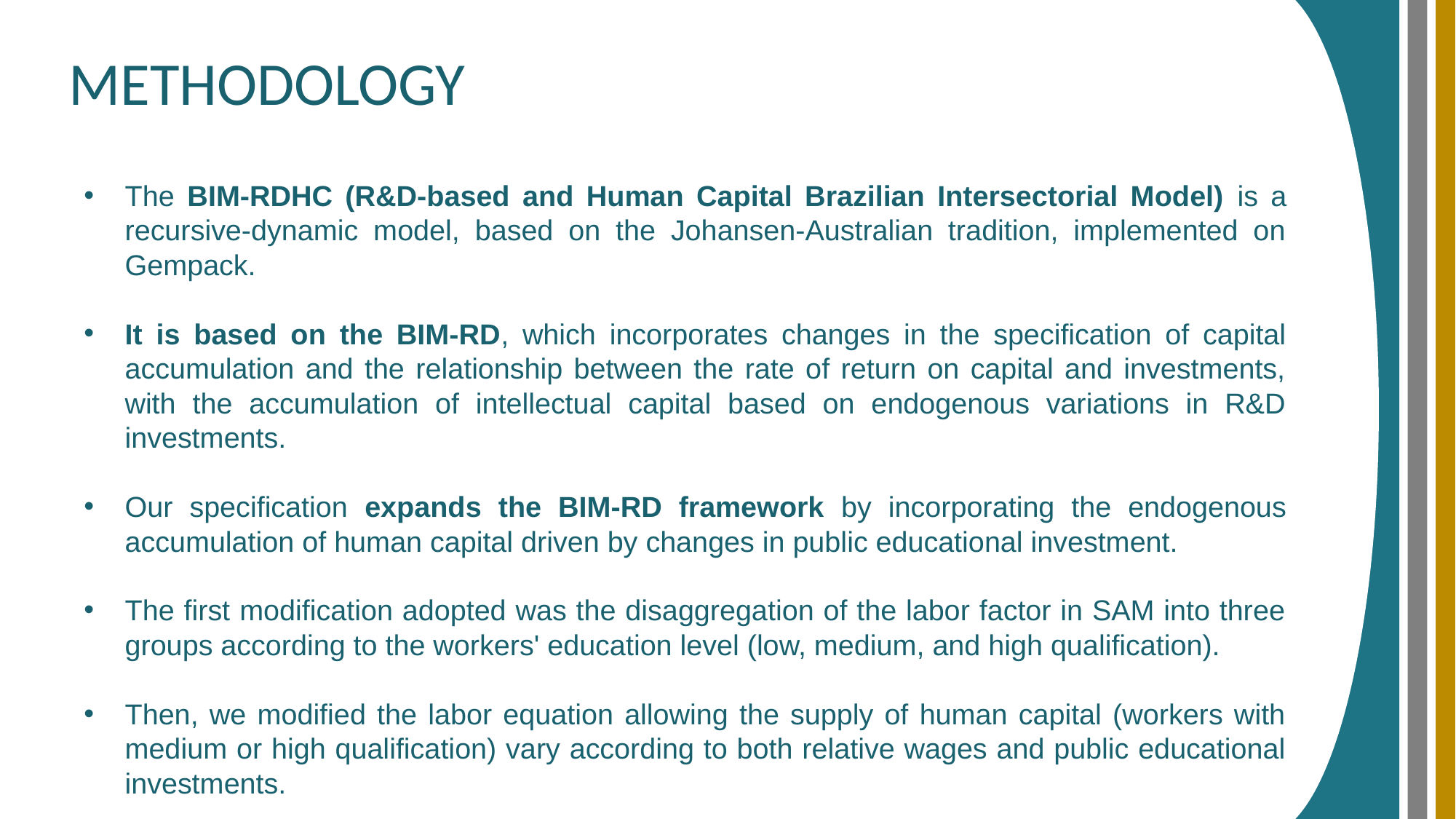

METHODOLOGY
The BIM-RDHC (R&D-based and Human Capital Brazilian Intersectorial Model) is a recursive-dynamic model, based on the Johansen-Australian tradition, implemented on Gempack.

It is based on the BIM-RD, which incorporates changes in the specification of capital accumulation and the relationship between the rate of return on capital and investments, with the accumulation of intellectual capital based on endogenous variations in R&D investments.

Our specification expands the BIM-RD framework by incorporating the endogenous accumulation of human capital driven by changes in public educational investment.

The first modification adopted was the disaggregation of the labor factor in SAM into three groups according to the workers' education level (low, medium, and high qualification).

Then, we modified the labor equation allowing the supply of human capital (workers with medium or high qualification) vary according to both relative wages and public educational investments.